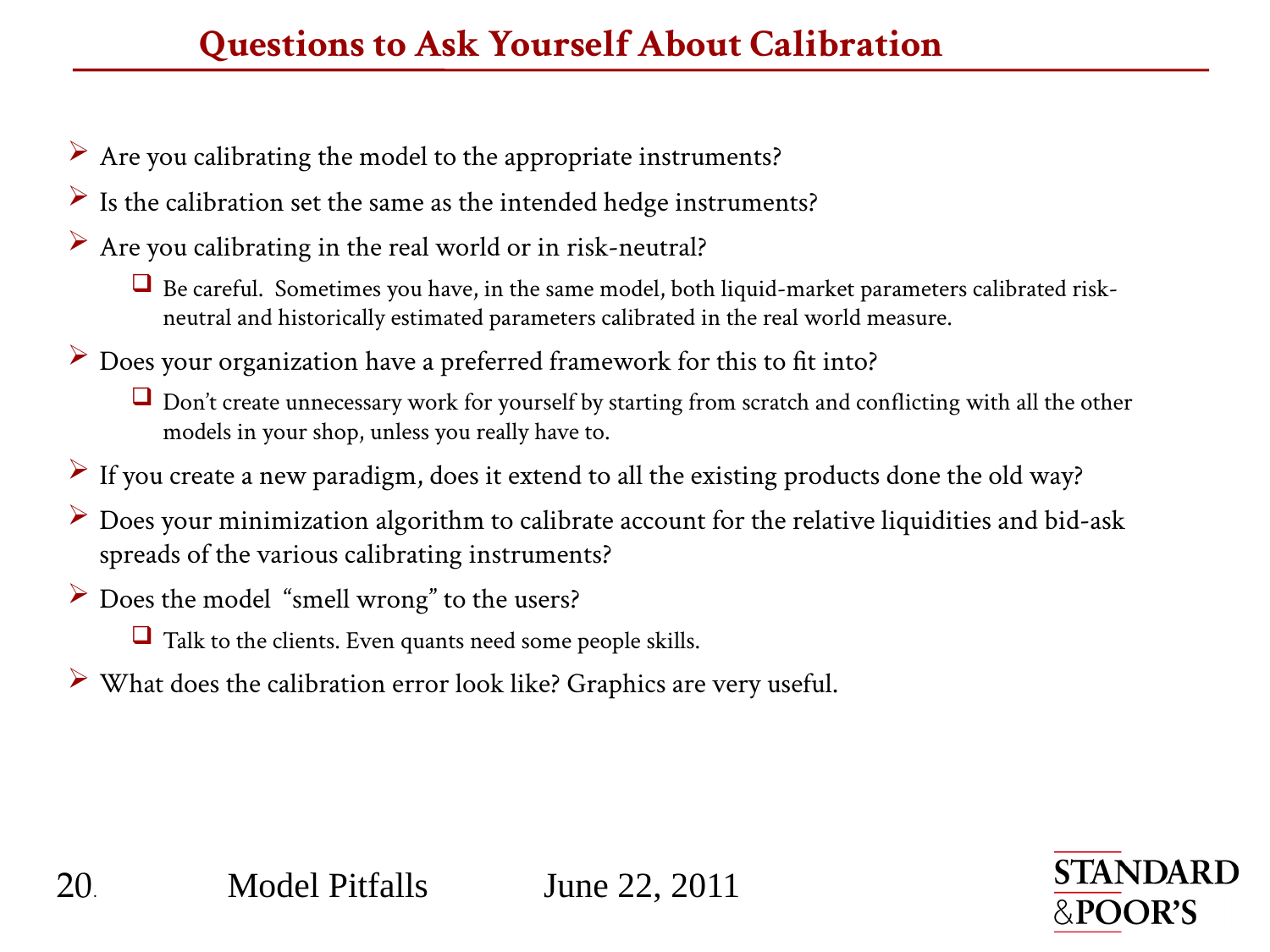

# Questions to Ask Yourself About Calibration

Are you calibrating the model to the appropriate instruments?
Is the calibration set the same as the intended hedge instruments?
Are you calibrating in the real world or in risk-neutral?
Be careful.  Sometimes you have, in the same model, both liquid-market parameters calibrated risk-neutral and historically estimated parameters calibrated in the real world measure.
Does your organization have a preferred framework for this to fit into?
Don’t create unnecessary work for yourself by starting from scratch and conflicting with all the other models in your shop, unless you really have to.
If you create a new paradigm, does it extend to all the existing products done the old way?
Does your minimization algorithm to calibrate account for the relative liquidities and bid-ask spreads of the various calibrating instruments?
Does the model  “smell wrong” to the users?
Talk to the clients. Even quants need some people skills.
What does the calibration error look like? Graphics are very useful.